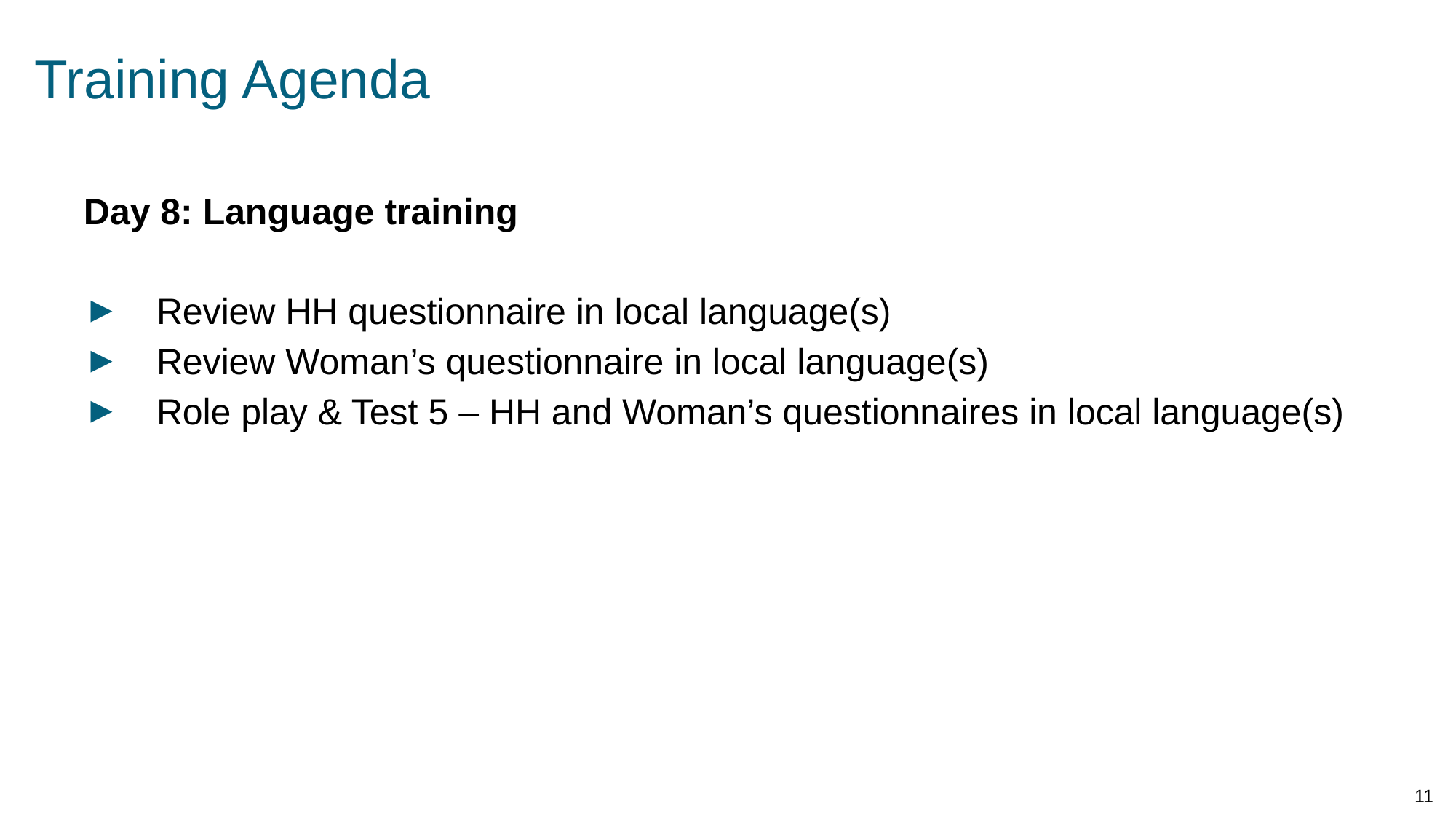

# Training Agenda
Day 8: Language training

Review HH questionnaire in local language(s)
Review Woman’s questionnaire in local language(s)
Role play & Test 5 – HH and Woman’s questionnaires in local language(s)